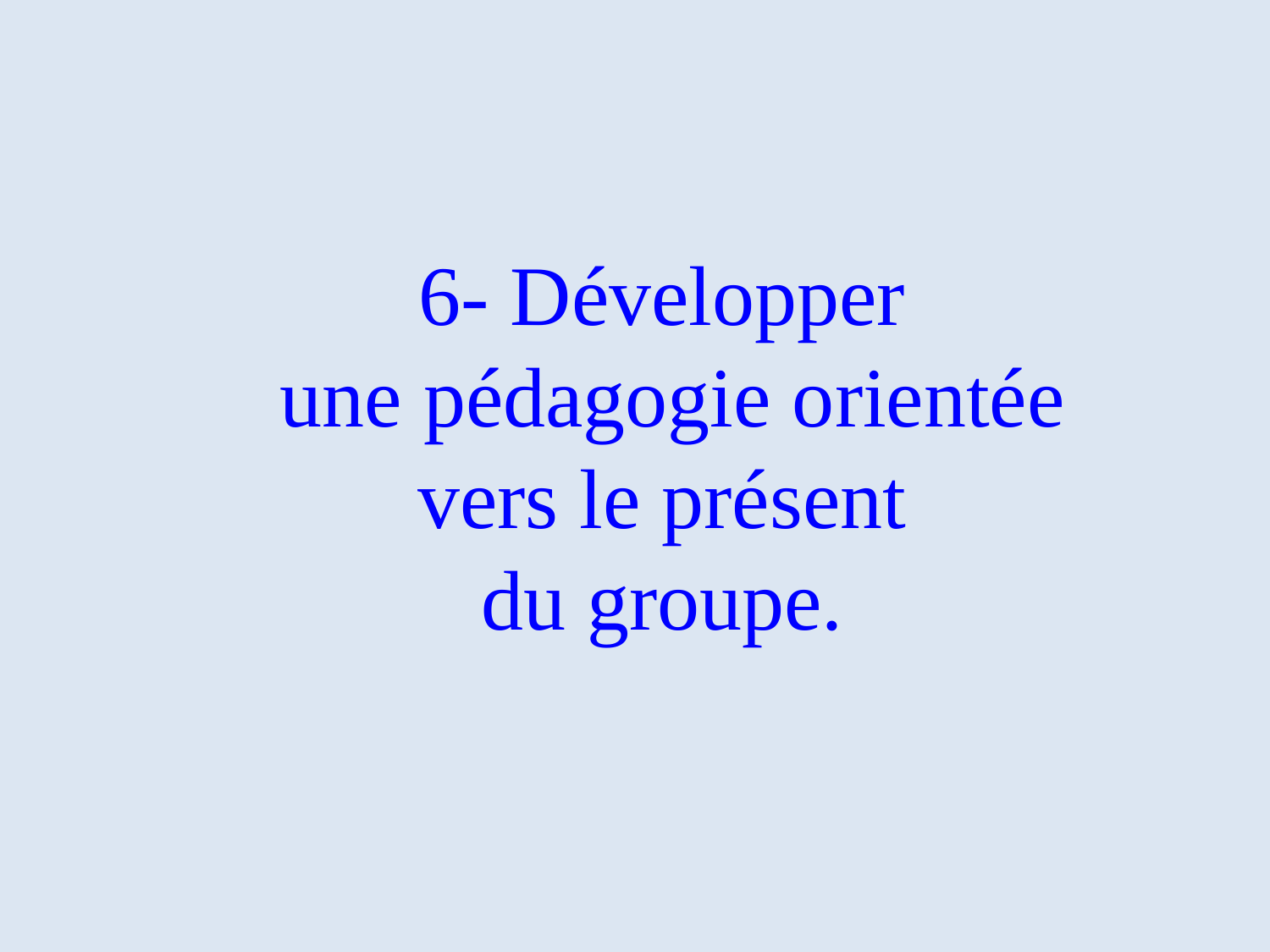

6- Développer
une pédagogie orientée vers le présent
du groupe.